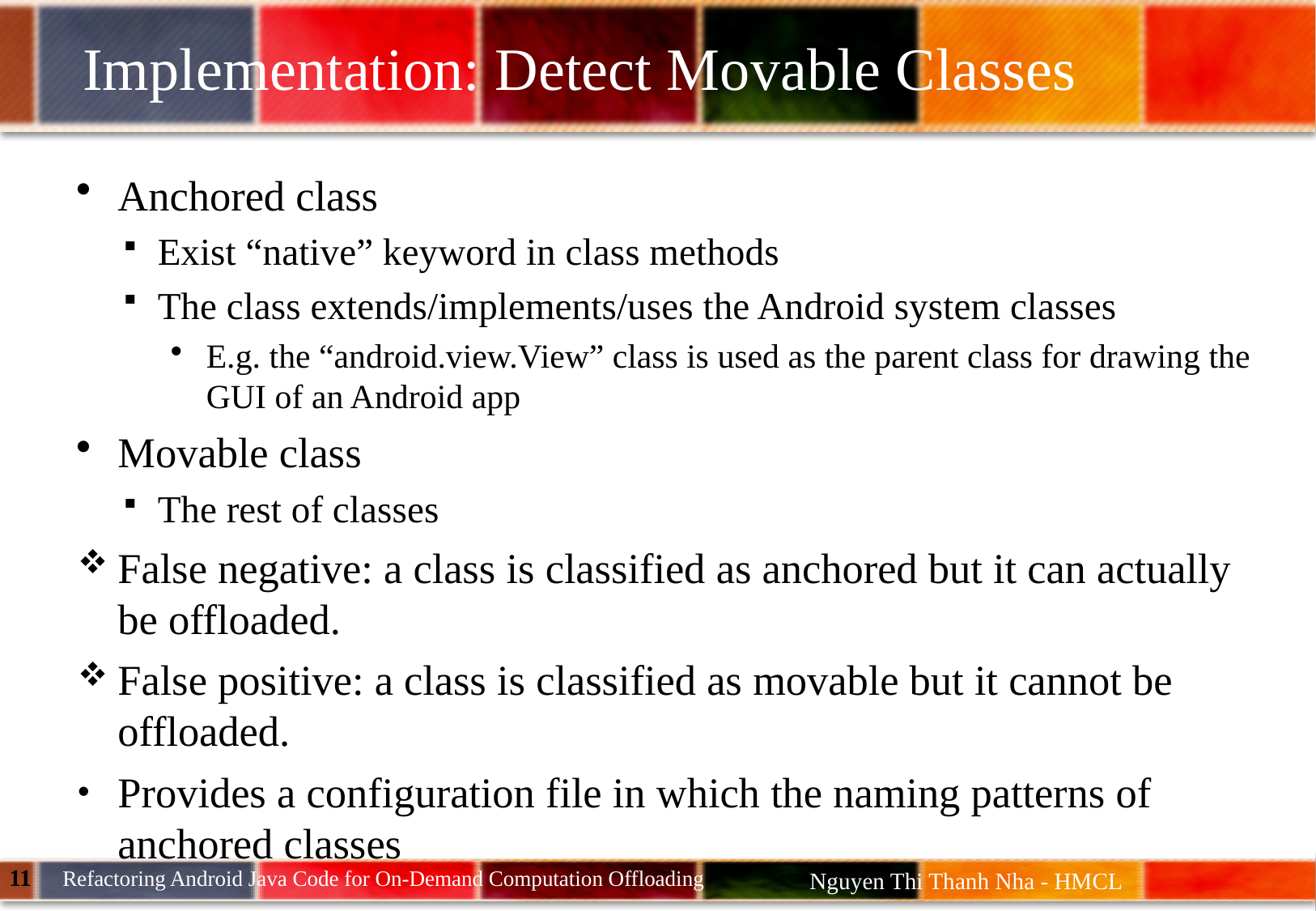

# Implementation: Detect Movable Classes
Anchored class
Exist “native” keyword in class methods
The class extends/implements/uses the Android system classes
E.g. the “android.view.View” class is used as the parent class for drawing the GUI of an Android app
Movable class
The rest of classes
False negative: a class is classified as anchored but it can actually be offloaded.
False positive: a class is classified as movable but it cannot be offloaded.
Provides a configuration file in which the naming patterns of anchored classes

11
Refactoring Android Java Code for On-Demand Computation Offloading